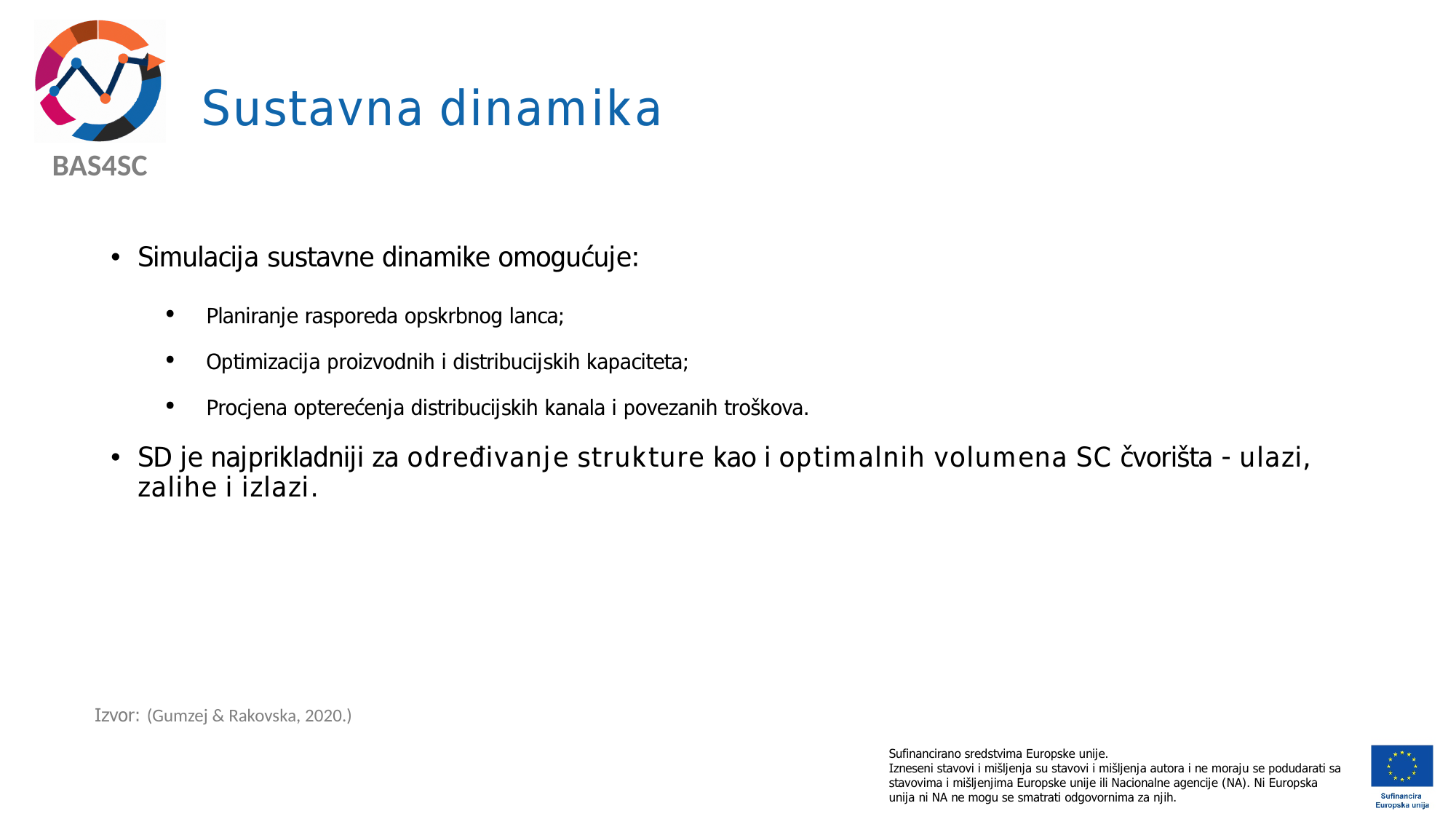

# Sustavna dinamika
Simulacija sustavne dinamike omogućuje:
Planiranje rasporeda opskrbnog lanca;
Optimizacija proizvodnih i distribucijskih kapaciteta;
Procjena opterećenja distribucijskih kanala i povezanih troškova.
SD je najprikladniji za određivanje strukture kao i optimalnih volumena SC čvorišta - ulazi, zalihe i izlazi.
Izvor: (Gumzej & Rakovska, 2020.)